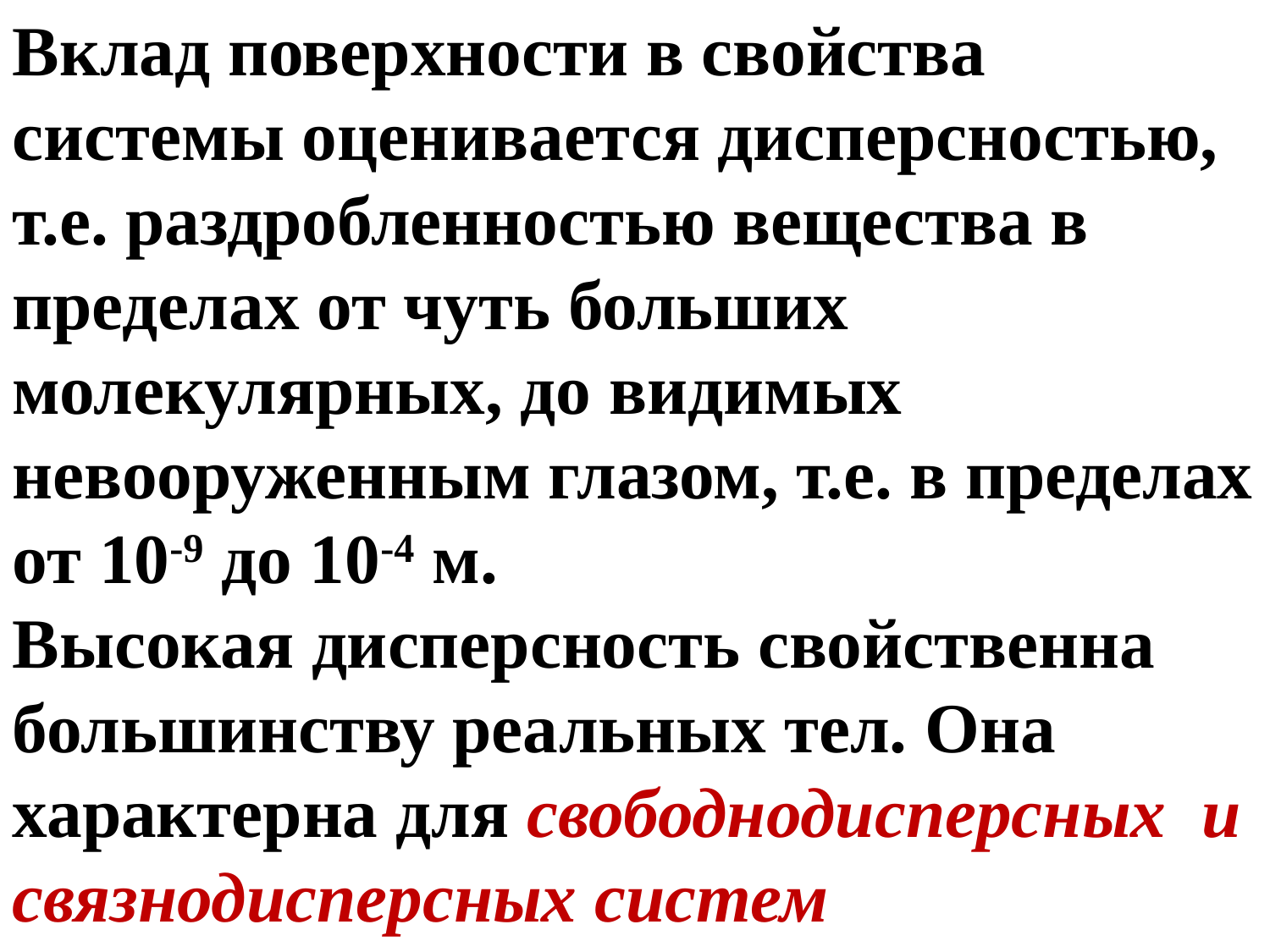

Вклад поверхности в свойства системы оценивается дисперсностью, т.е. раздробленностью вещества в пределах от чуть больших молекулярных, до видимых невооруженным глазом, т.е. в пределах от 10-9 до 10-4 м.
Высокая дисперсность свойственна  большинству реальных тел. Она характерна для свободнодисперсных  и связнодисперсных систем